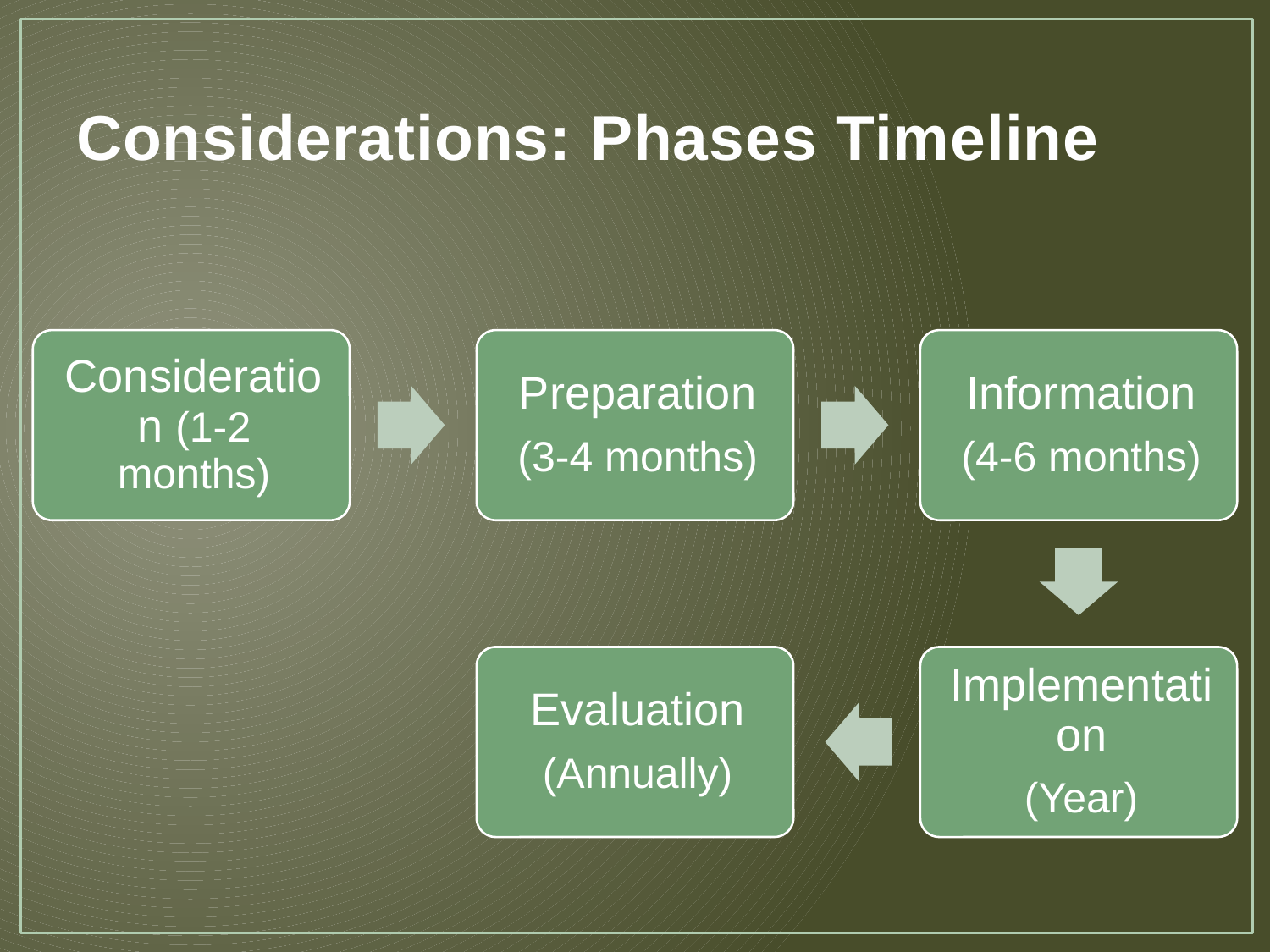

# Considerations: Phases Timeline
Consideration (1-2 months)

Preparation
(3-4 months)

Information
(4-6 months)

Implementation
(Year)

Evaluation
(Annually)